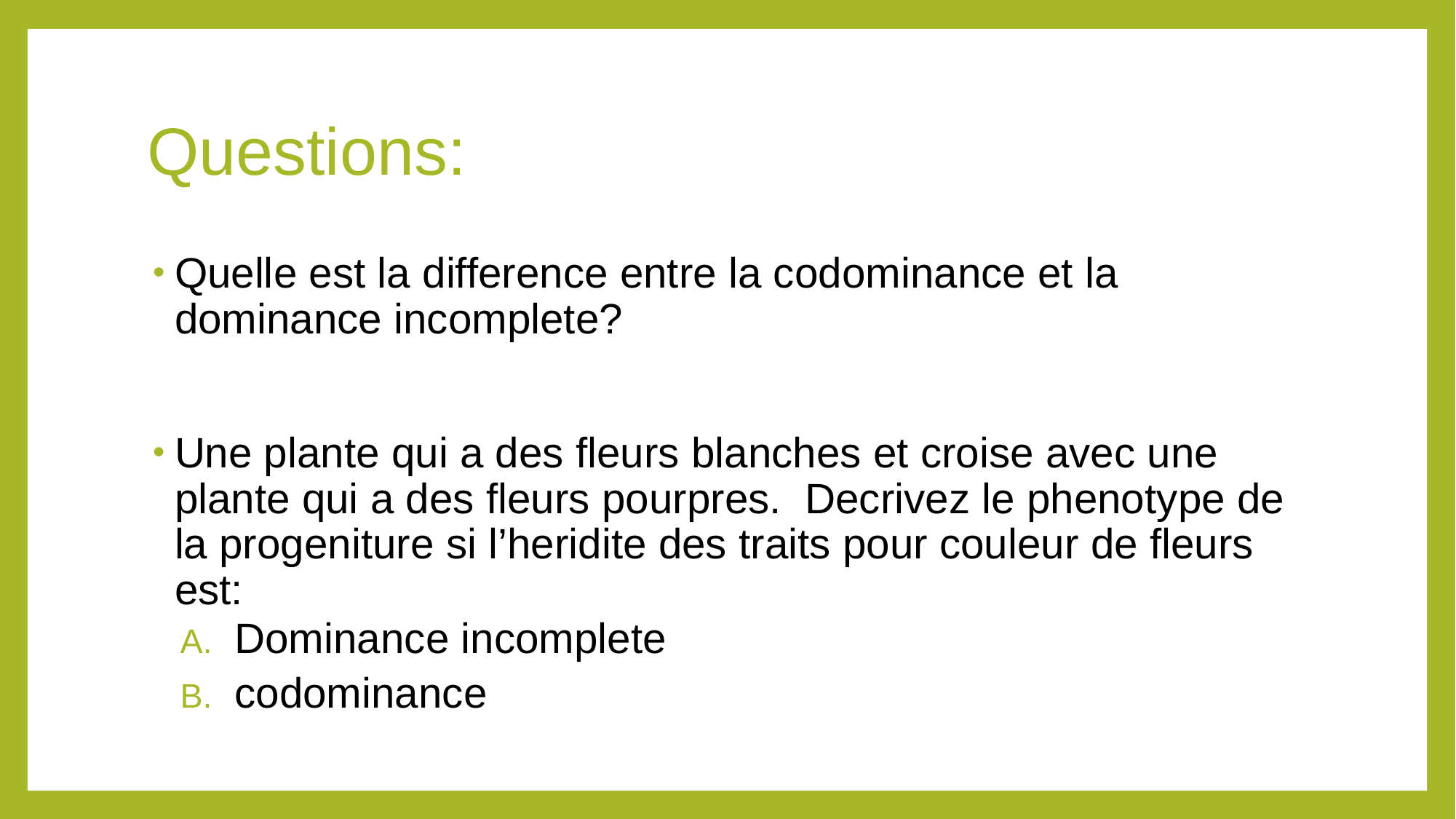

# Questions:
Quelle est la difference entre la codominance et la dominance incomplete?

Une plante qui a des fleurs blanches et croise avec une plante qui a des fleurs pourpres.  Decrivez le phenotype de la progeniture si l’heridite des traits pour couleur de fleurs est:
Dominance incomplete
codominance